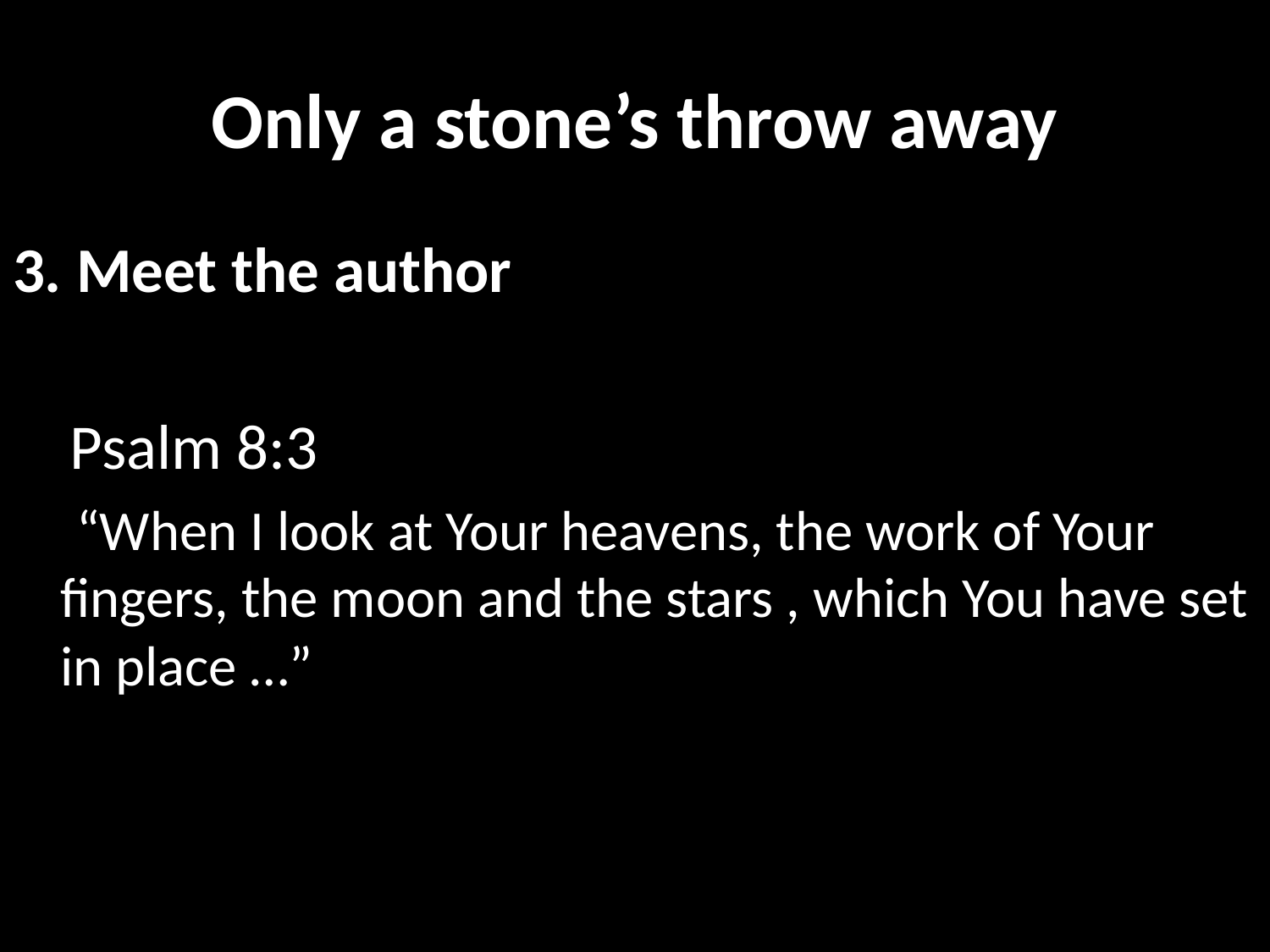

# Only a stone’s throw away
3. Meet the author

    Psalm 8:3
     “When I look at Your heavens, the work of Your fingers, the moon and the stars , which You have set in place …”